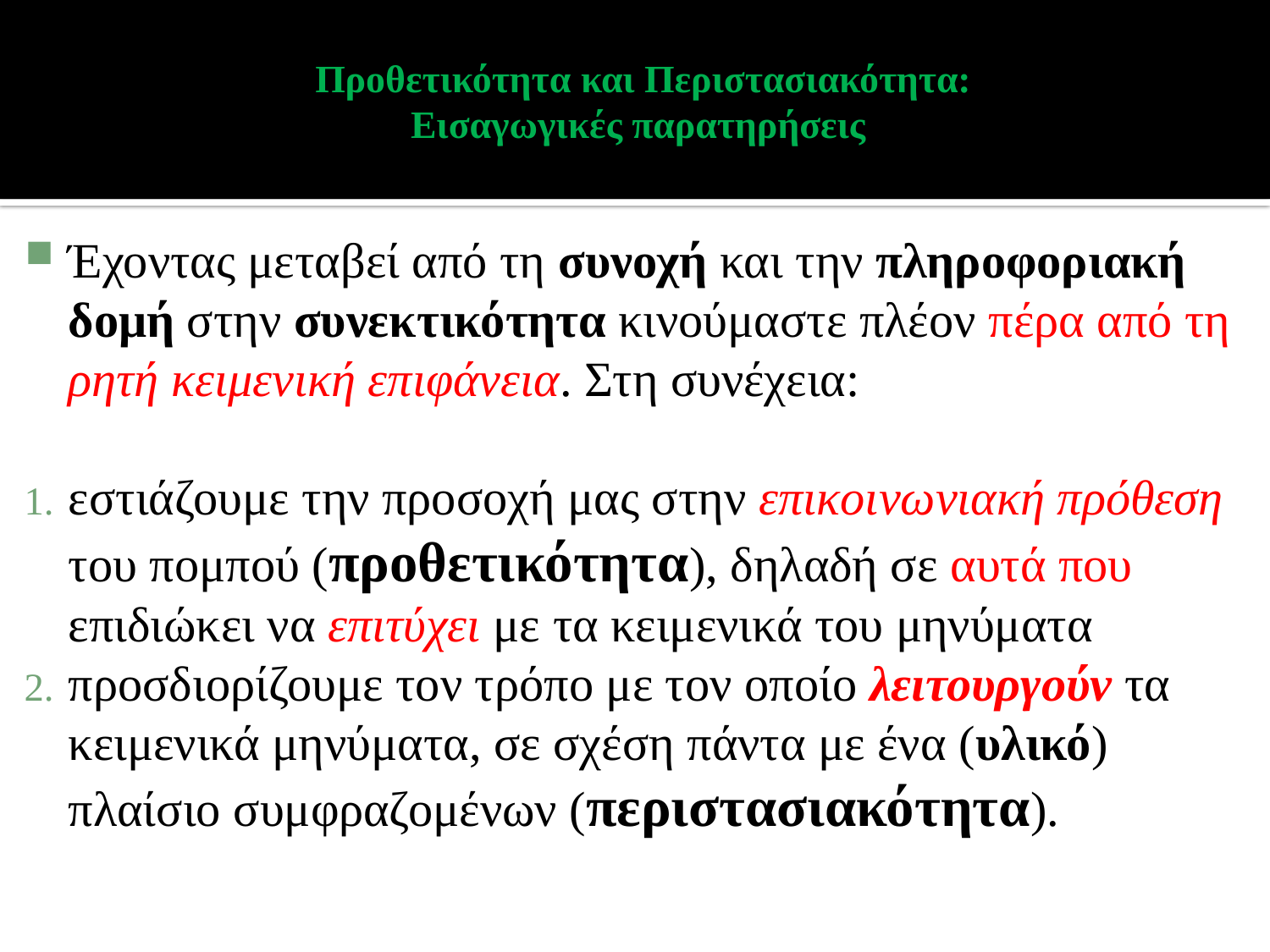

# Προθετικότητα και Περιστασιακότητα: Εισαγωγικές παρατηρήσεις
Έχοντας μεταβεί από τη συνοχή και την πληροφοριακή δομή στην συνεκτικότητα κινούμαστε πλέον πέρα από τη ρητή κειμενική επιφάνεια. Στη συνέχεια:

εστιάζουμε την προσοχή μας στην επικοινωνιακή πρόθεση του πομπού (προθετικότητα), δηλαδή σε αυτά που επιδιώκει να επιτύχει με τα κειμενικά του μηνύματα
προσδιορίζουμε τον τρόπο με τον οποίο λειτουργούν τα κειμενικά μηνύματα, σε σχέση πάντα με ένα (υλικό) πλαίσιο συμφραζομένων (περιστασιακότητα).